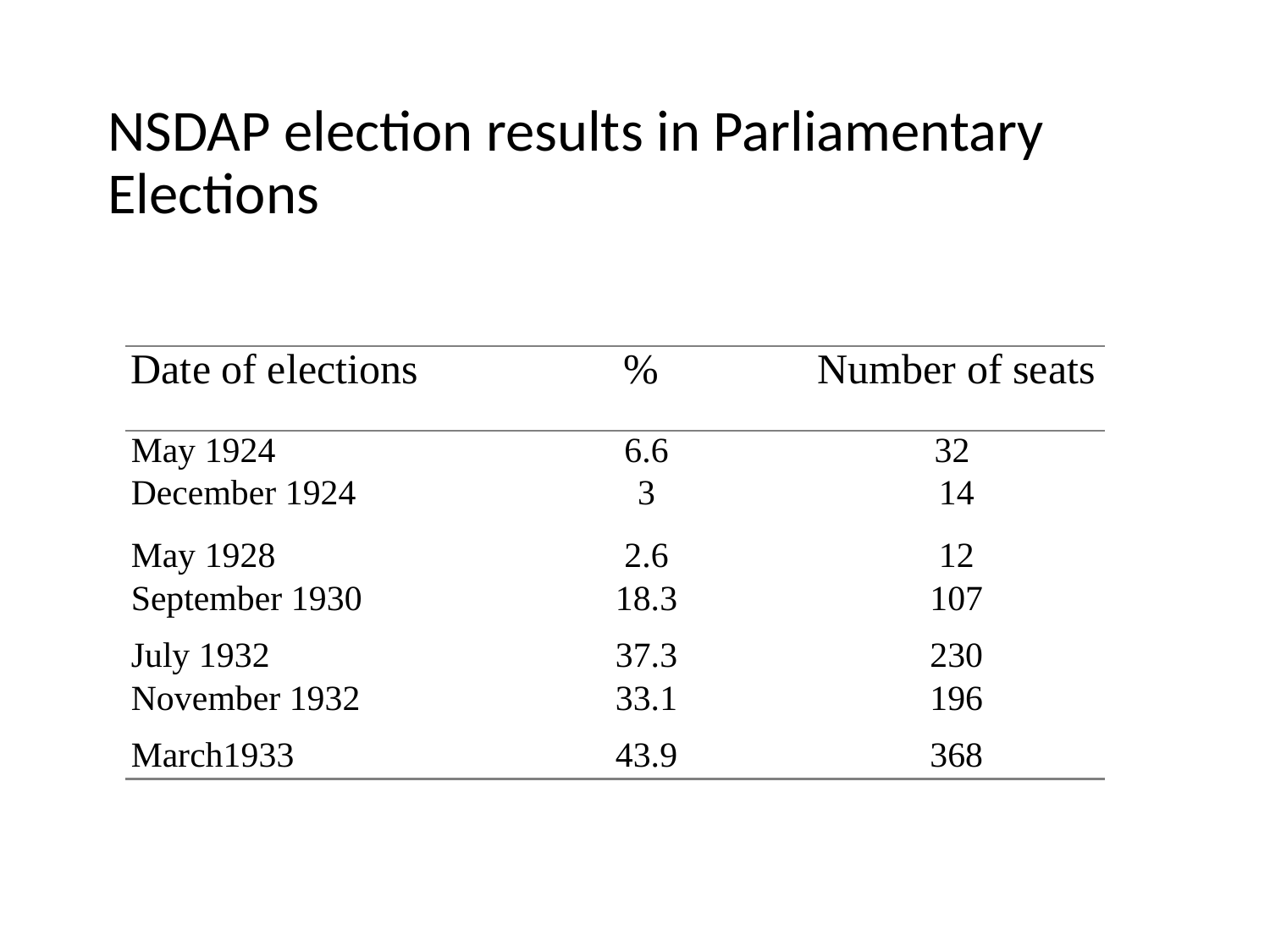

# NSDAP election results in Parliamentary Elections
| Date of elections | % | Number of seats |
| --- | --- | --- |
| May 1924 | 6.6 | 32 |
| December 1924 | 3 | 14 |
| May 1928 | 2.6 | 12 |
| September 1930 | 18.3 | 107 |
| July 1932 | 37.3 | 230 |
| November 1932 | 33.1 | 196 |
| March1933 | 43.9 | 368 |